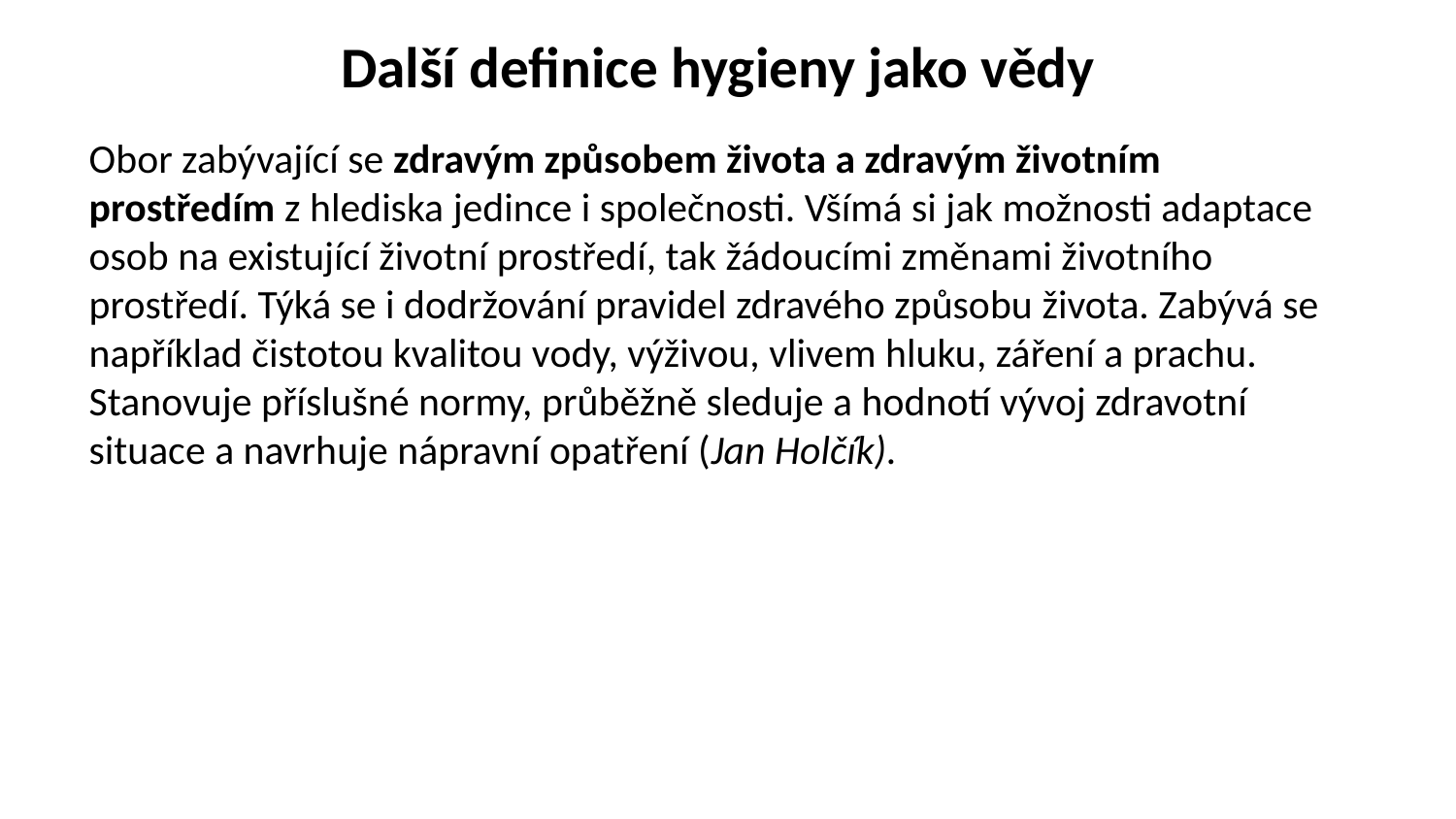

# Další definice hygieny jako vědy
Obor zabývající se zdravým způsobem života a zdravým životním prostředím z hlediska jedince i společnosti. Všímá si jak možnosti adaptace osob na existující životní prostředí, tak žádoucími změnami životního prostředí. Týká se i dodržování pravidel zdravého způsobu života. Zabývá se například čistotou kvalitou vody, výživou, vlivem hluku, záření a prachu. Stanovuje příslušné normy, průběžně sleduje a hodnotí vývoj zdravotní situace a navrhuje nápravní opatření (Jan Holčík).